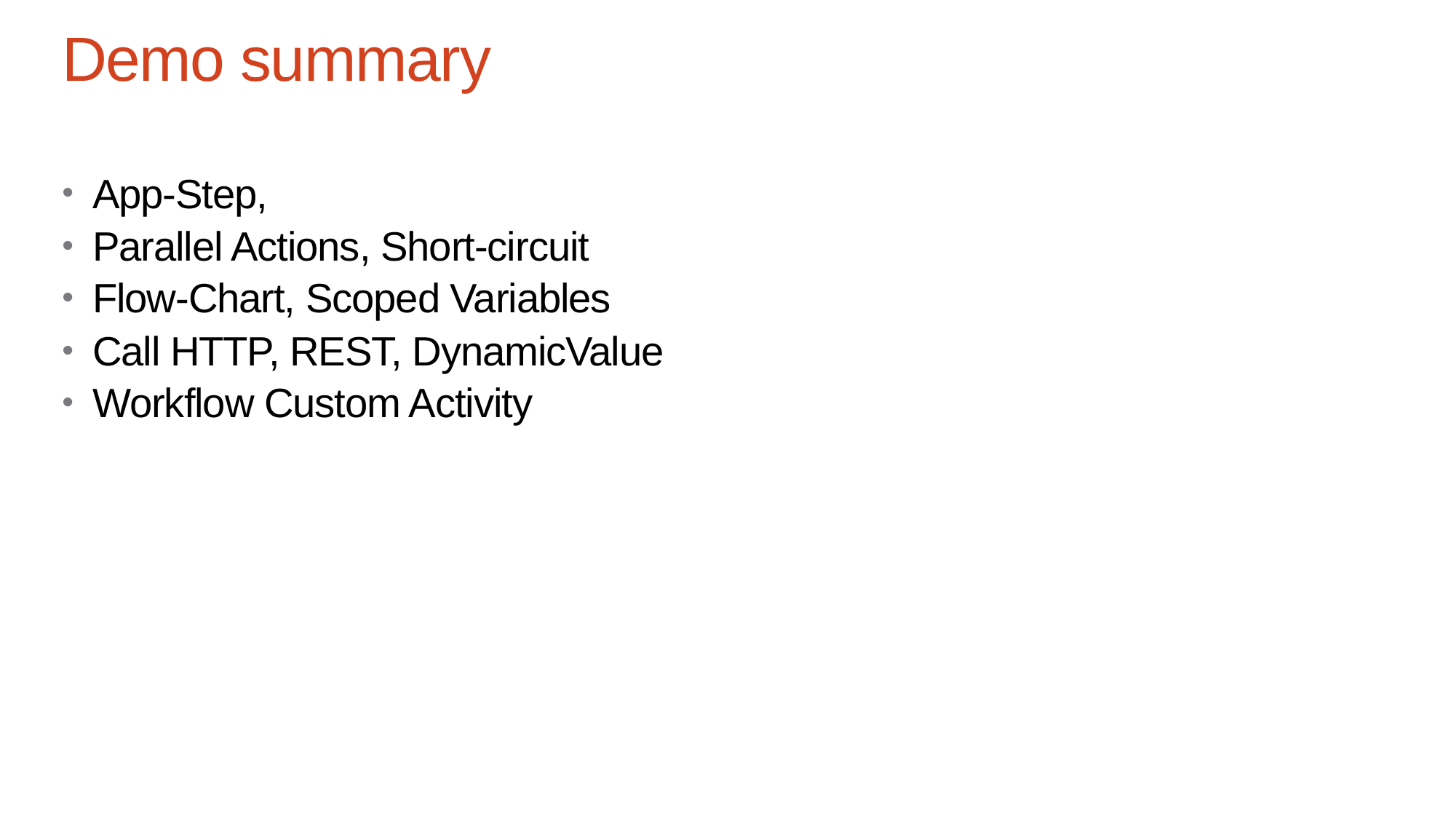

# Demo summary
App-Step,
Parallel Actions, Short-circuit
Flow-Chart, Scoped Variables
Call HTTP, REST, DynamicValue
Workflow Custom Activity